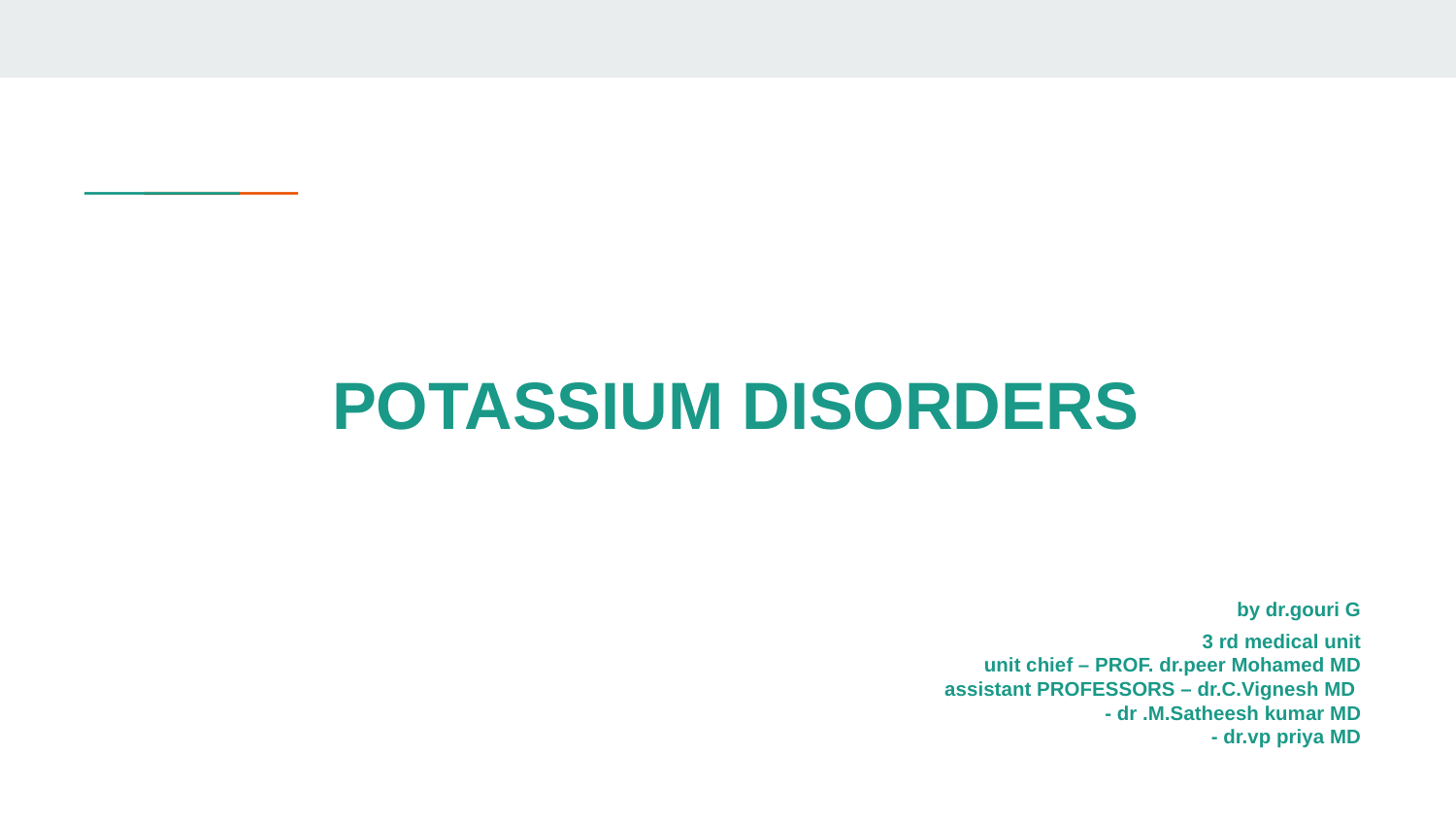

POTASSIUM DISORDERS
# by dr.gouri G 3 rd medical unit unit chief – PROF. dr.peer Mohamed MD assistant PROFESSORS – dr.C.Vignesh MD - dr .M.Satheesh kumar MD - dr.vp priya MD